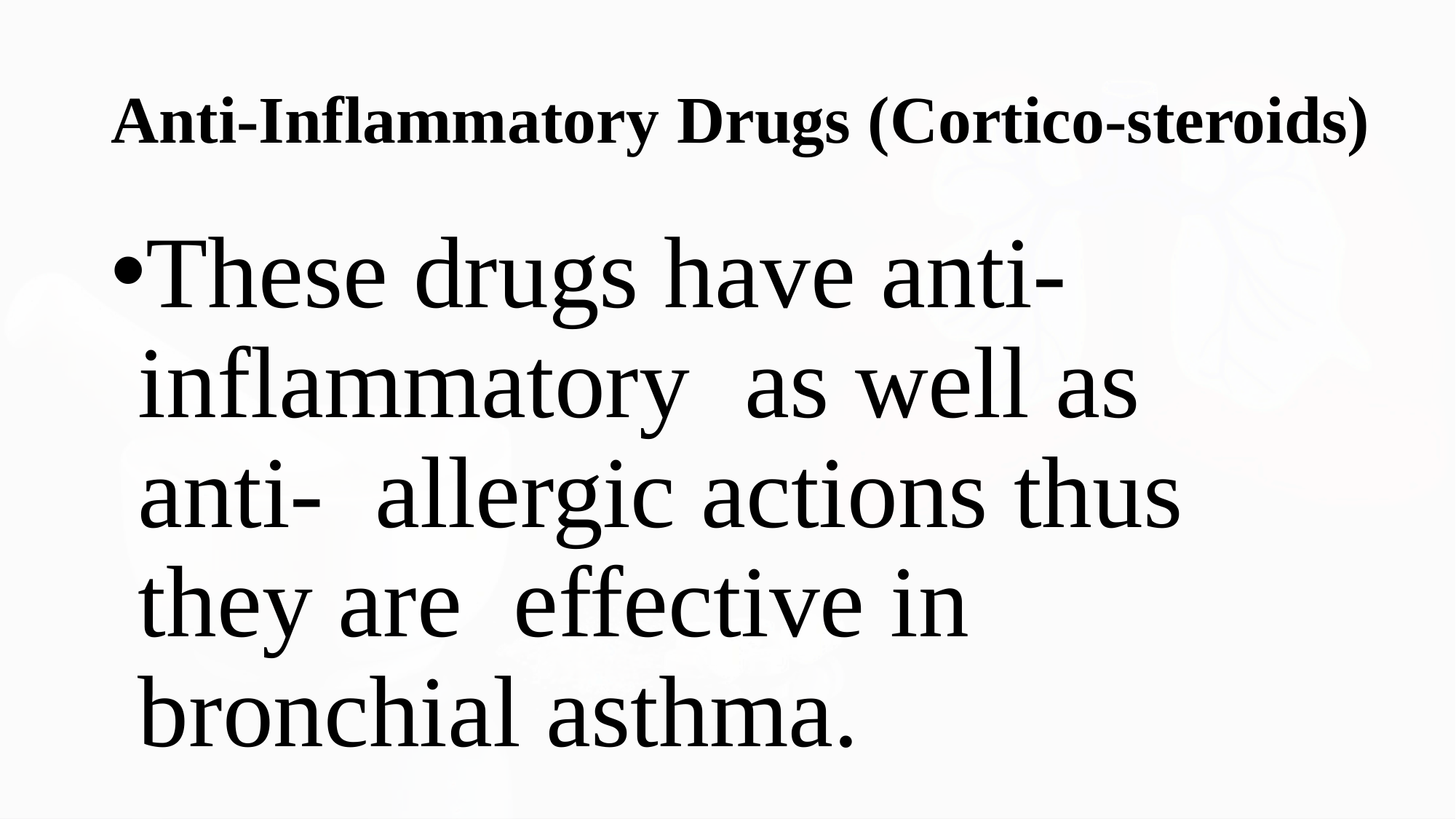

# Anti-Inflammatory Drugs (Cortico-steroids)
These drugs have anti-  inflammatory	as	well	as anti-  allergic actions thus they are  effective in bronchial asthma.